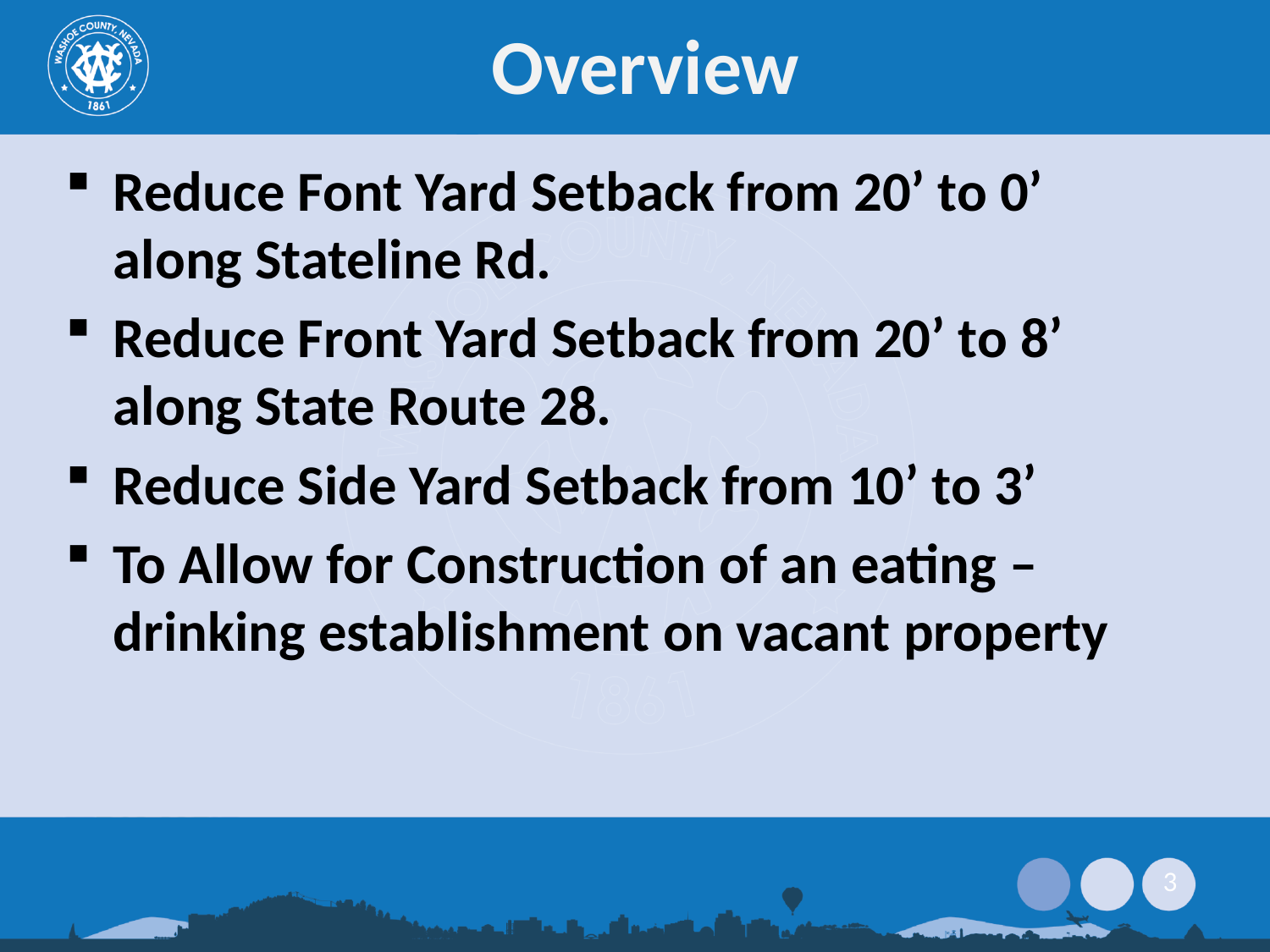

# Overview
Reduce Font Yard Setback from 20’ to 0’ along Stateline Rd.
Reduce Front Yard Setback from 20’ to 8’ along State Route 28.
Reduce Side Yard Setback from 10’ to 3’
To Allow for Construction of an eating – drinking establishment on vacant property